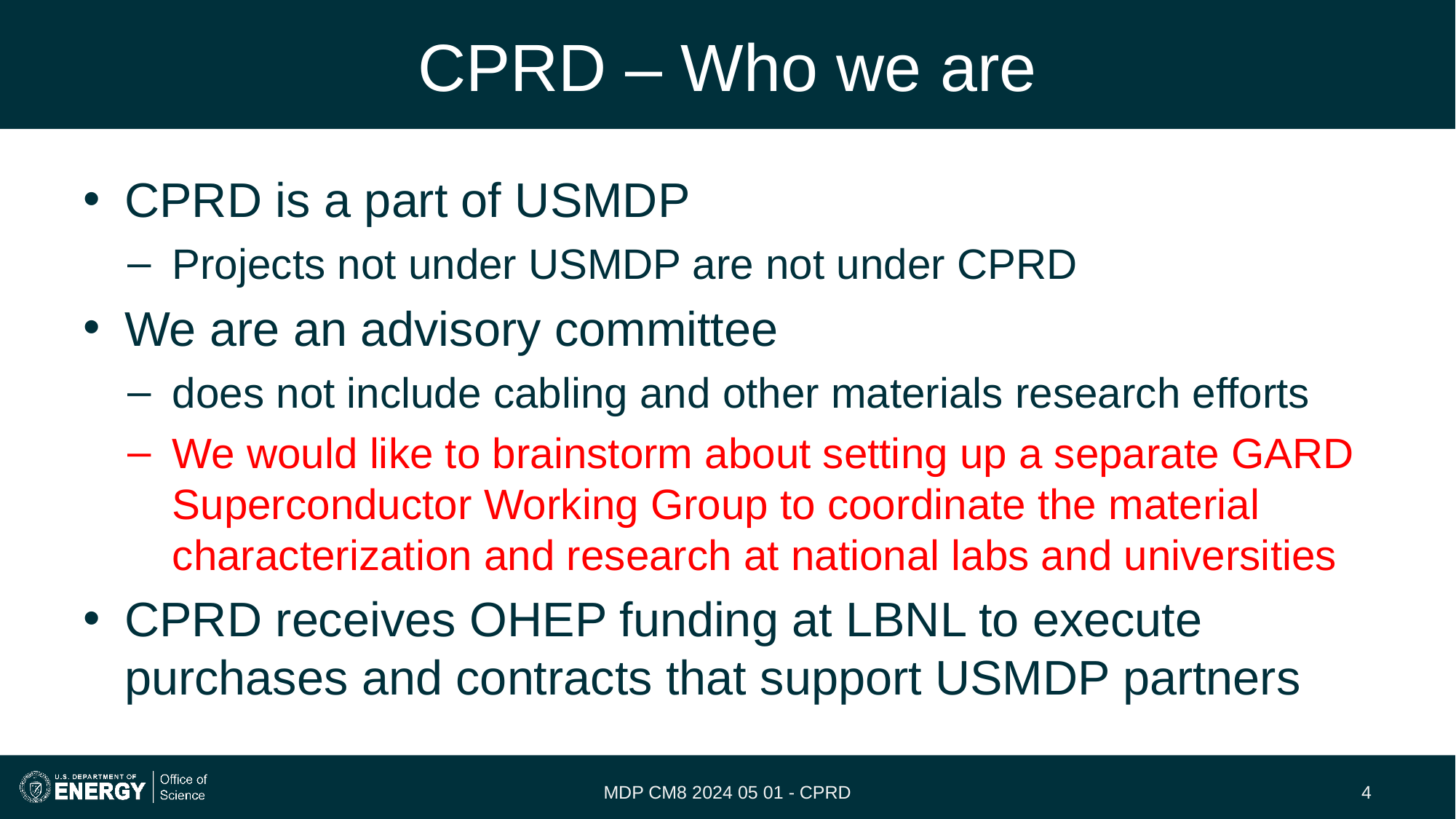

# CPRD – Who we are
CPRD is a part of USMDP
Projects not under USMDP are not under CPRD
We are an advisory committee
does not include cabling and other materials research efforts
We would like to brainstorm about setting up a separate GARD Superconductor Working Group to coordinate the material characterization and research at national labs and universities
CPRD receives OHEP funding at LBNL to execute purchases and contracts that support USMDP partners
MDP CM8 2024 05 01 - CPRD
4